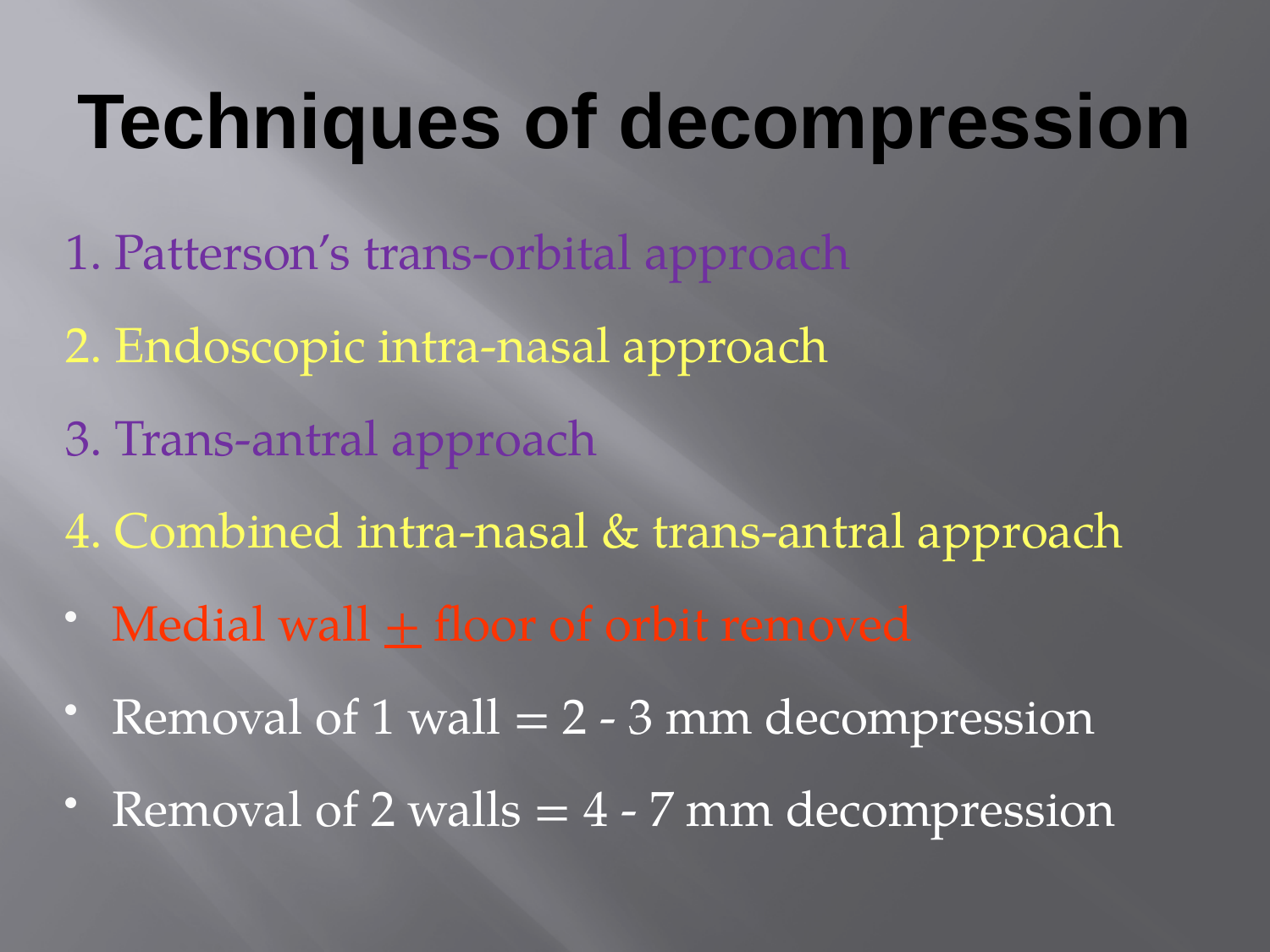

# Techniques of decompression
1. Patterson’s trans-orbital approach
2. Endoscopic intra-nasal approach
3. Trans-antral approach
4. Combined intra-nasal & trans-antral approach
Medial wall + floor of orbit removed
Removal of 1 wall = 2 - 3 mm decompression
Removal of 2 walls = 4 - 7 mm decompression